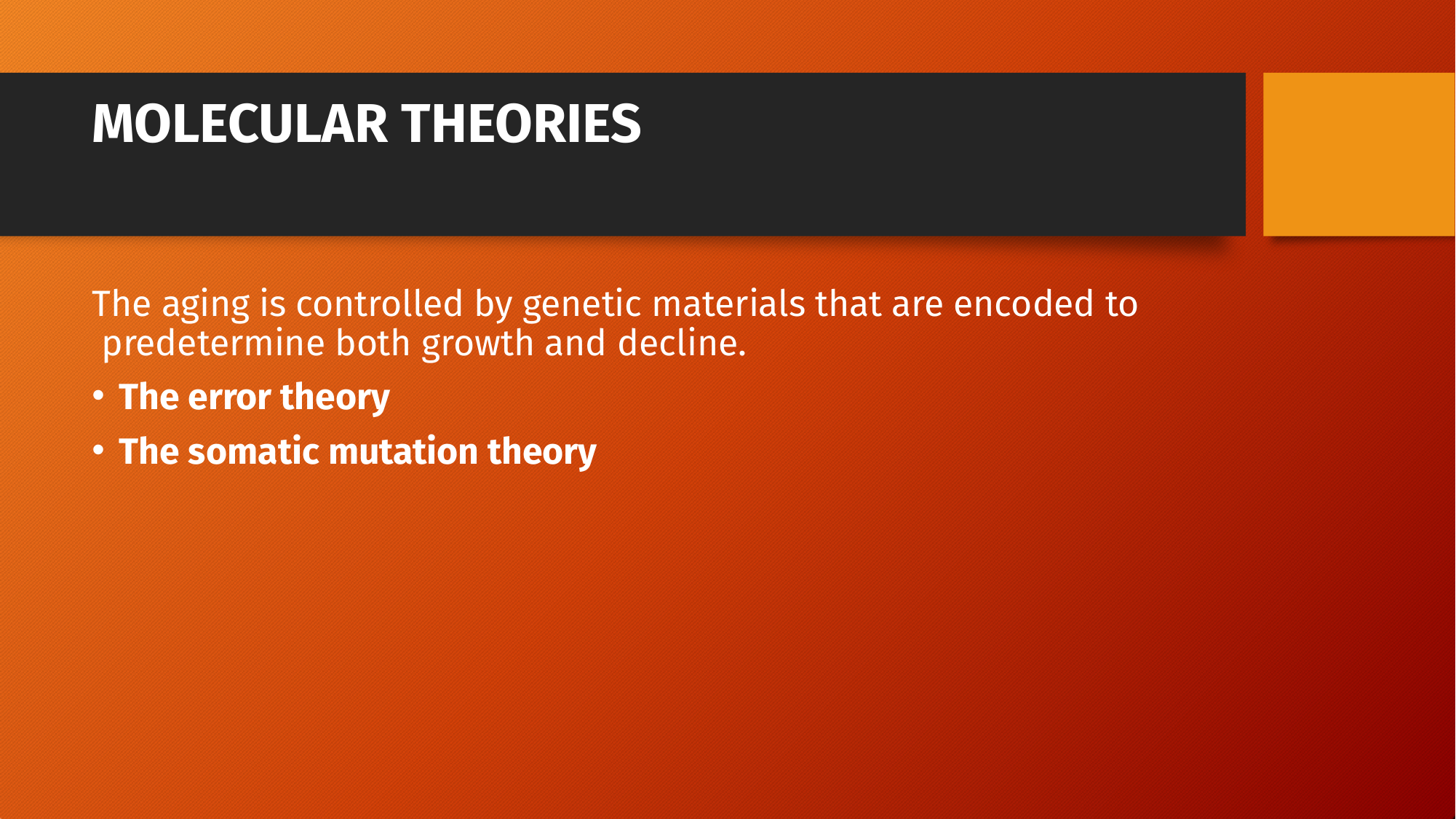

# MOLECULAR THEORIES
The aging is controlled by genetic materials that are encoded to  predetermine both growth and decline.
The error theory
The somatic mutation theory